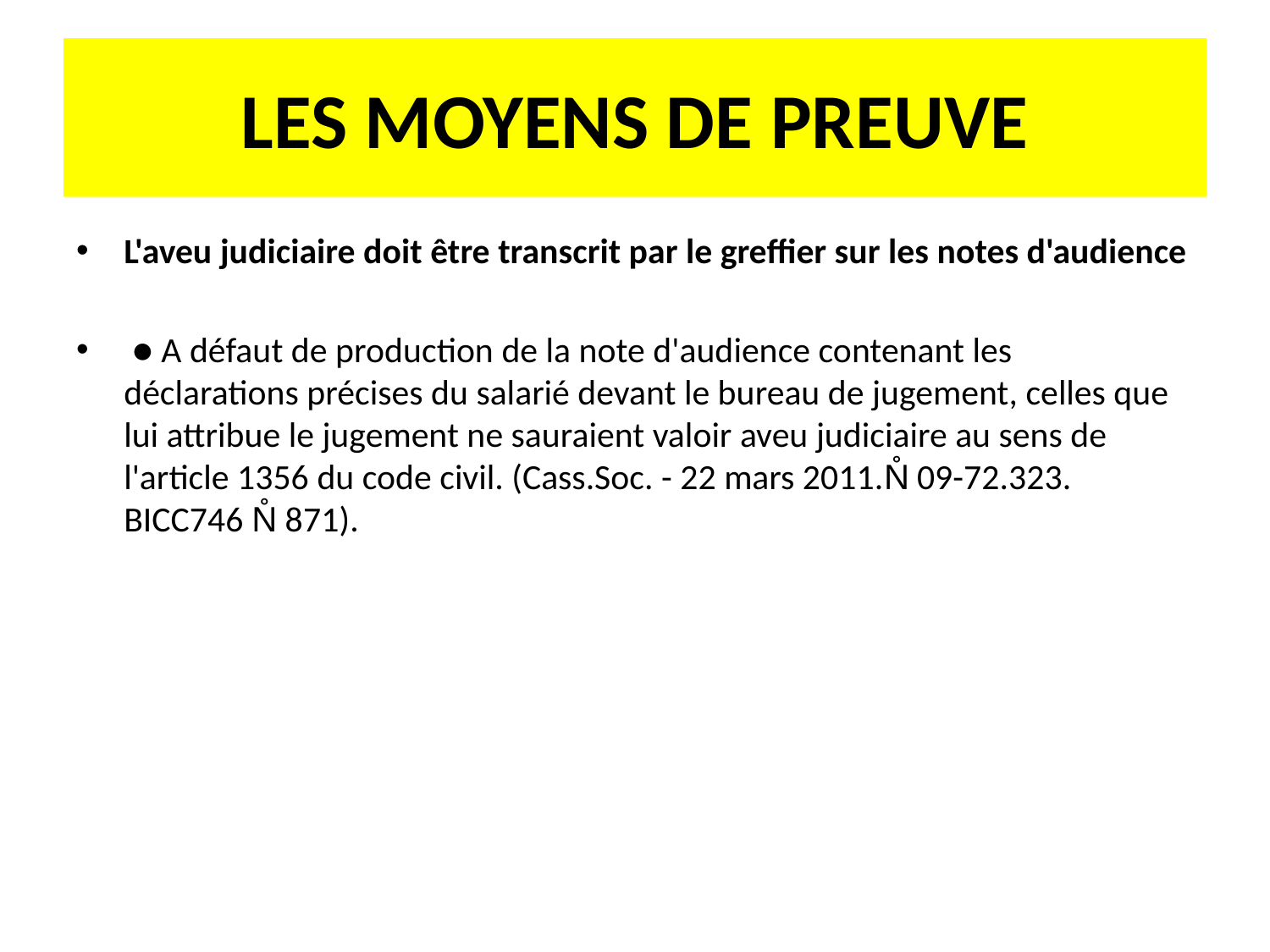

# LES MOYENS DE PREUVE
L'aveu judiciaire doit être transcrit par le greffier sur les notes d'audience

 ● A défaut de production de la note d'audience contenant les déclarations précises du salarié devant le bureau de jugement, celles que lui attribue le jugement ne sauraient valoir aveu judiciaire au sens de l'article 1356 du code civil. (Cass.Soc. - 22 mars 2011.N̊ 09-72.323. BICC746 N̊ 871).